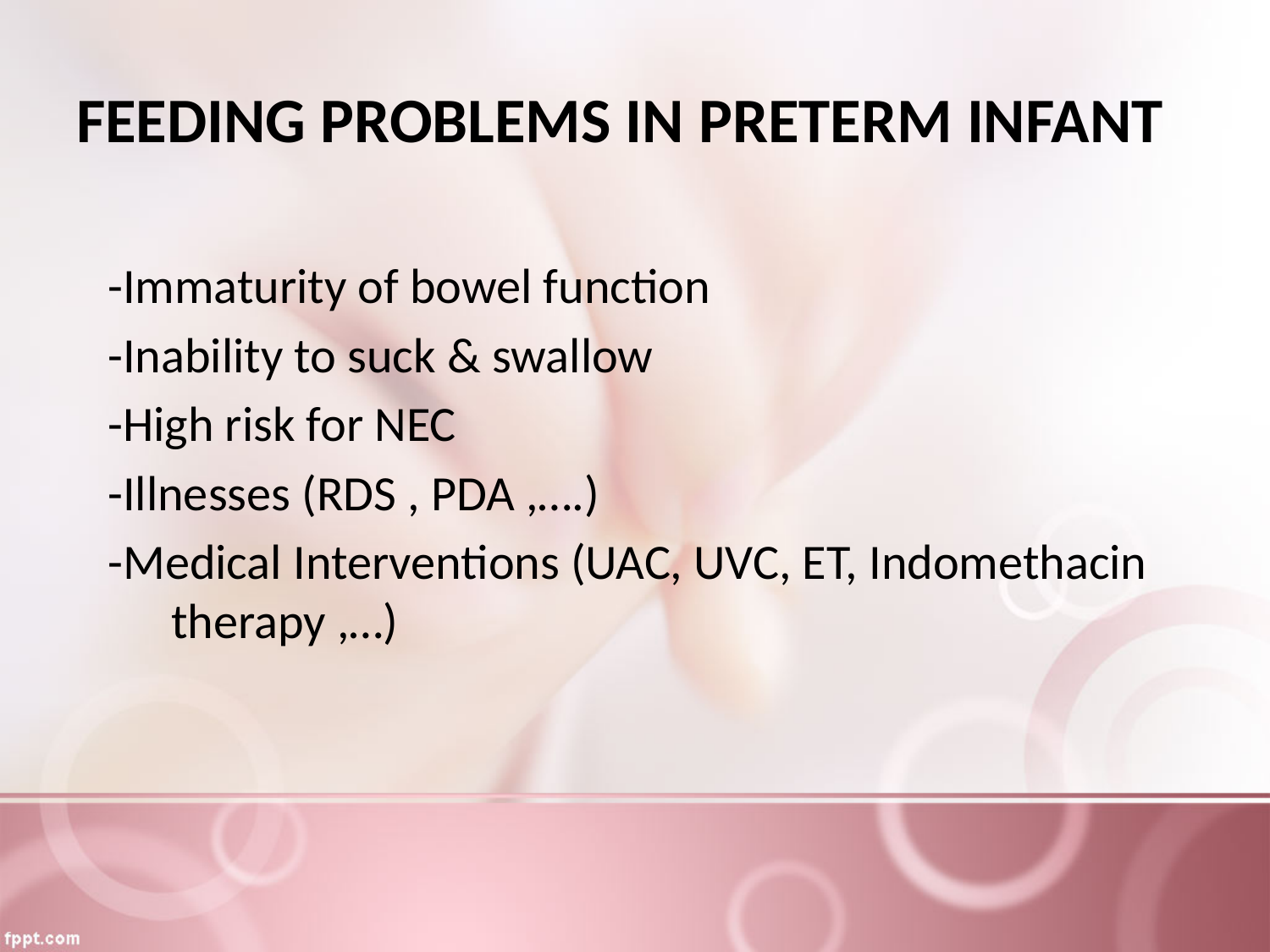

# FEEDING PROBLEMS IN PRETERM INFANT
-Immaturity of bowel function
-Inability to suck & swallow
-High risk for NEC
-Illnesses (RDS , PDA ,….)
-Medical Interventions (UAC, UVC, ET, Indomethacin therapy ,…)